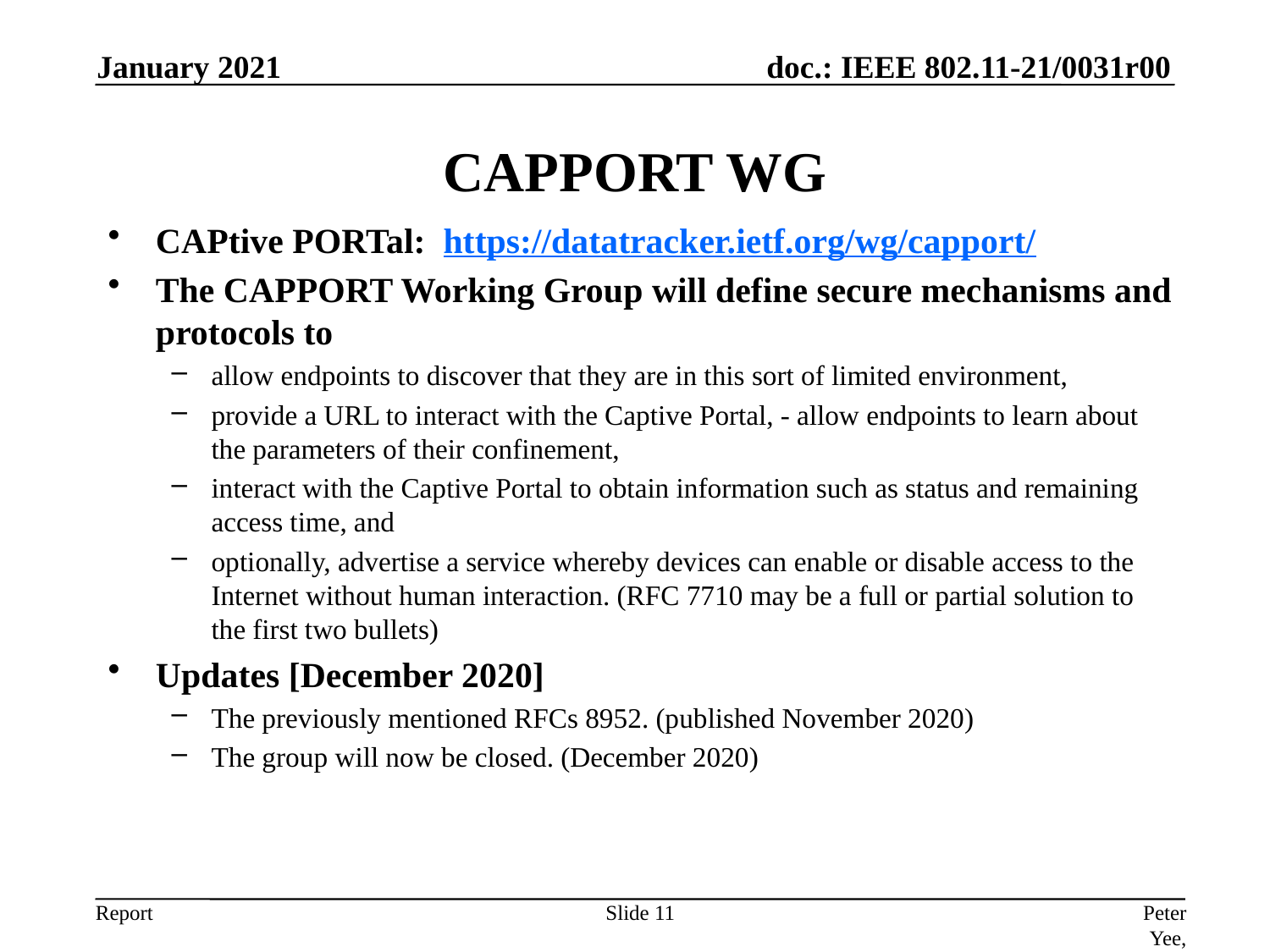

January 2021
# CAPPORT WG
CAPtive PORTal:  https://datatracker.ietf.org/wg/capport/
The CAPPORT Working Group will define secure mechanisms and protocols to
allow endpoints to discover that they are in this sort of limited environment,
provide a URL to interact with the Captive Portal, - allow endpoints to learn about the parameters of their confinement,
interact with the Captive Portal to obtain information such as status and remaining access time, and
optionally, advertise a service whereby devices can enable or disable access to the Internet without human interaction. (RFC 7710 may be a full or partial solution to the first two bullets)
Updates [December 2020]
The previously mentioned RFCs 8952. (published November 2020)
The group will now be closed. (December 2020)

Slide 11
Peter Yee, AKAYLA